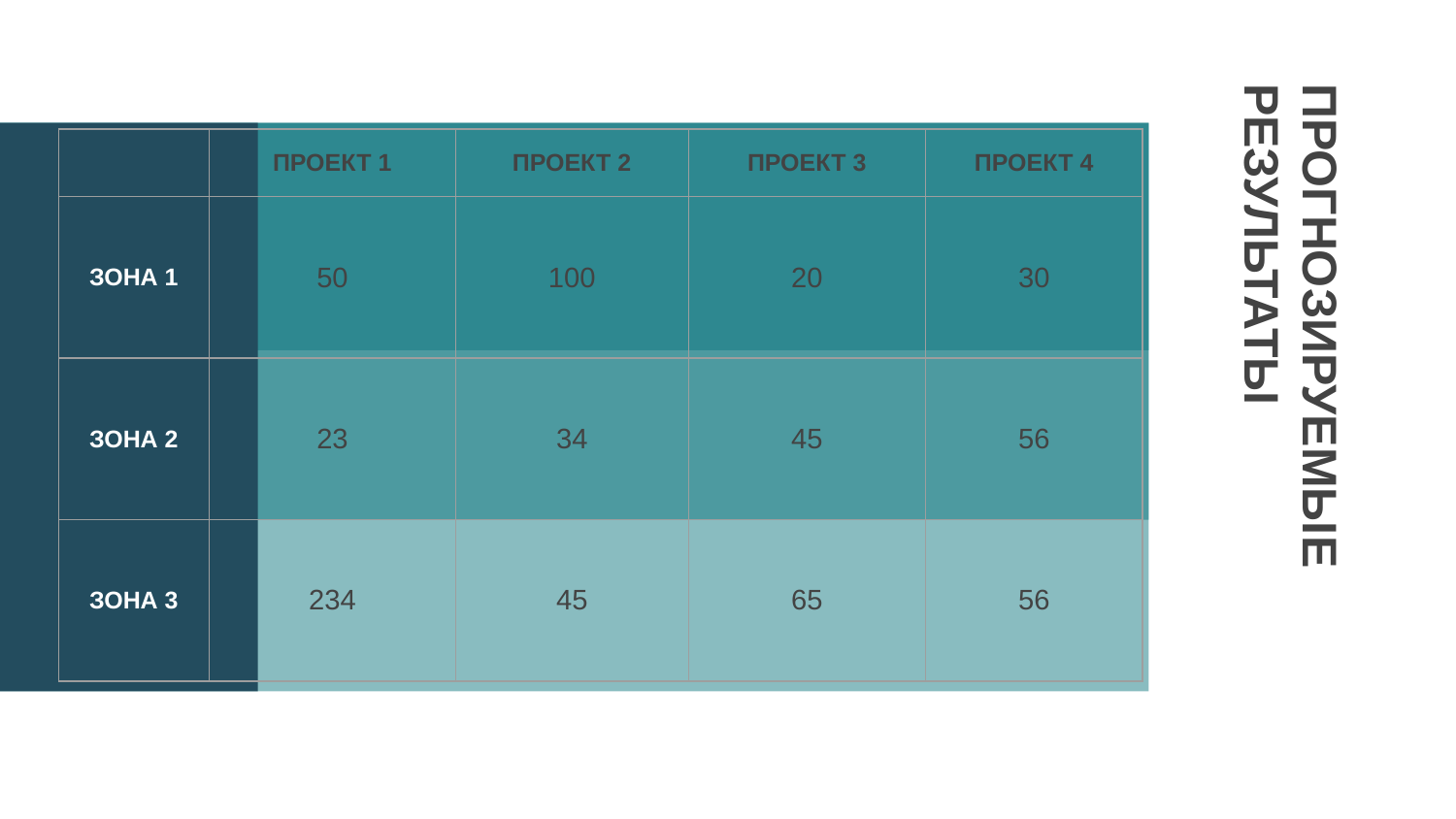

|  | ПРОЕКТ 1 | ПРОЕКТ 2 | ПРОЕКТ 3 | ПРОЕКТ 4 |
| --- | --- | --- | --- | --- |
| ЗОНА 1 | 50 | 100 | 20 | 30 |
| ЗОНА 2 | 23 | 34 | 45 | 56 |
| ЗОНА 3 | 234 | 45 | 65 | 56 |
# ПРОГНОЗИРУЕМЫЕ РЕЗУЛЬТАТЫ